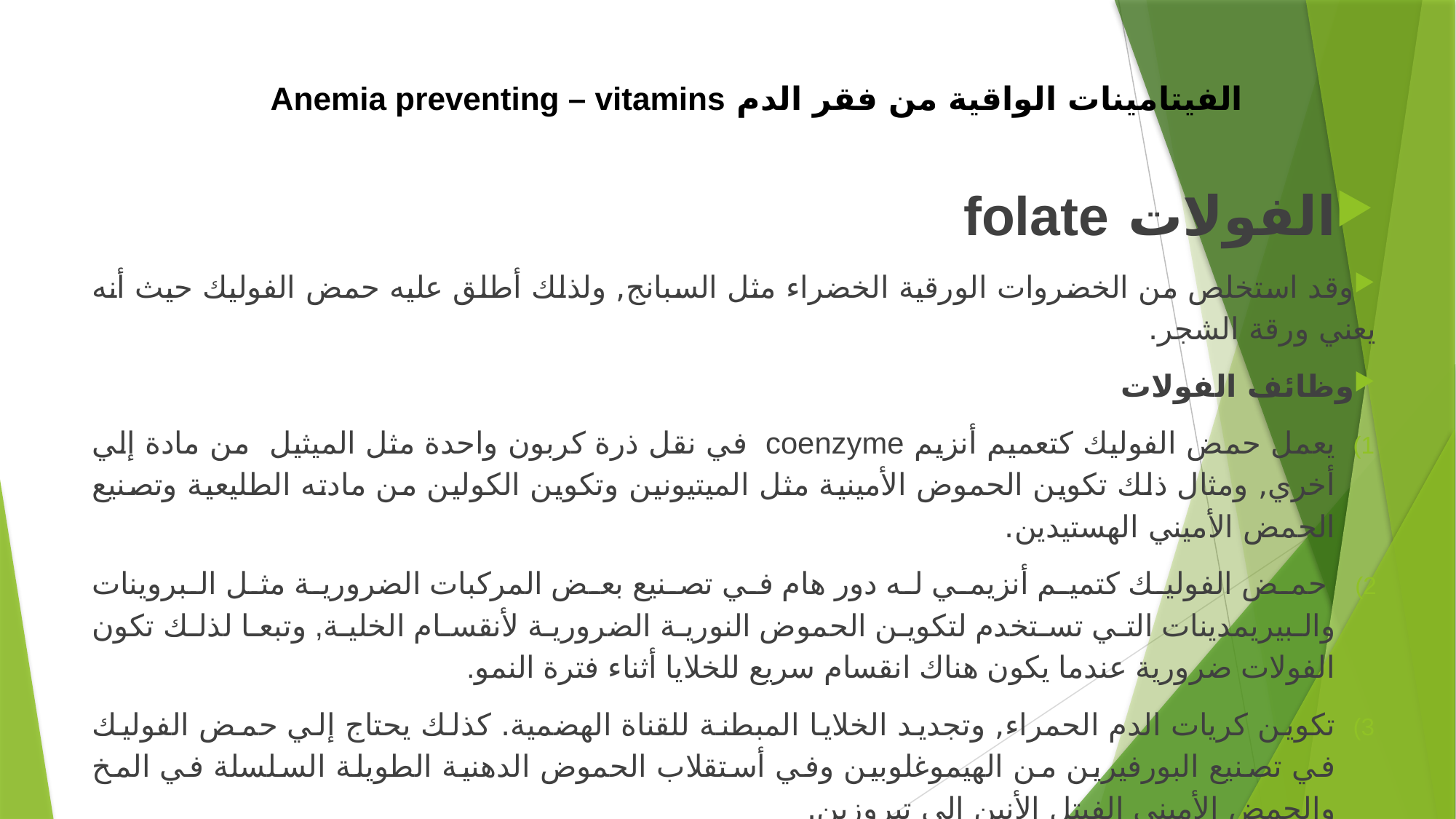

# الفيتامينات الواقية من فقر الدم Anemia preventing – vitamins
الفولات folate
وقد استخلص من الخضروات الورقية الخضراء مثل السبانج, ولذلك أطلق عليه حمض الفوليك حيث أنه يعني ورقة الشجر.
وظائف الفولات
يعمل حمض الفوليك كتعميم أنزيم coenzyme  في نقل ذرة كربون واحدة مثل الميثيل  من مادة إلي أخري, ومثال ذلك تكوين الحموض الأمينية مثل الميتيونين وتكوين الكولين من مادته الطليعية وتصنيع الحمض الأميني الهستيدين.
 حمض الفوليك كتميم أنزيمي له دور هام في تصنيع بعض المركبات الضرورية مثل البروينات والبيريمدينات التي تستخدم لتكوين الحموض النورية الضرورية لأنقسام الخلية, وتبعا لذلك تكون الفولات ضرورية عندما يكون هناك انقسام سريع للخلايا أثناء فترة النمو.
تكوين كريات الدم الحمراء, وتجديد الخلايا المبطنة للقناة الهضمية. كذلك يحتاج إلي حمض الفوليك في تصنيع البورفيرين من الهيموغلوبين وفي أستقلاب الحموض الدهنية الطويلة السلسلة في المخ والحمض الأميني الفيتل الأنين إلي تيروزين.